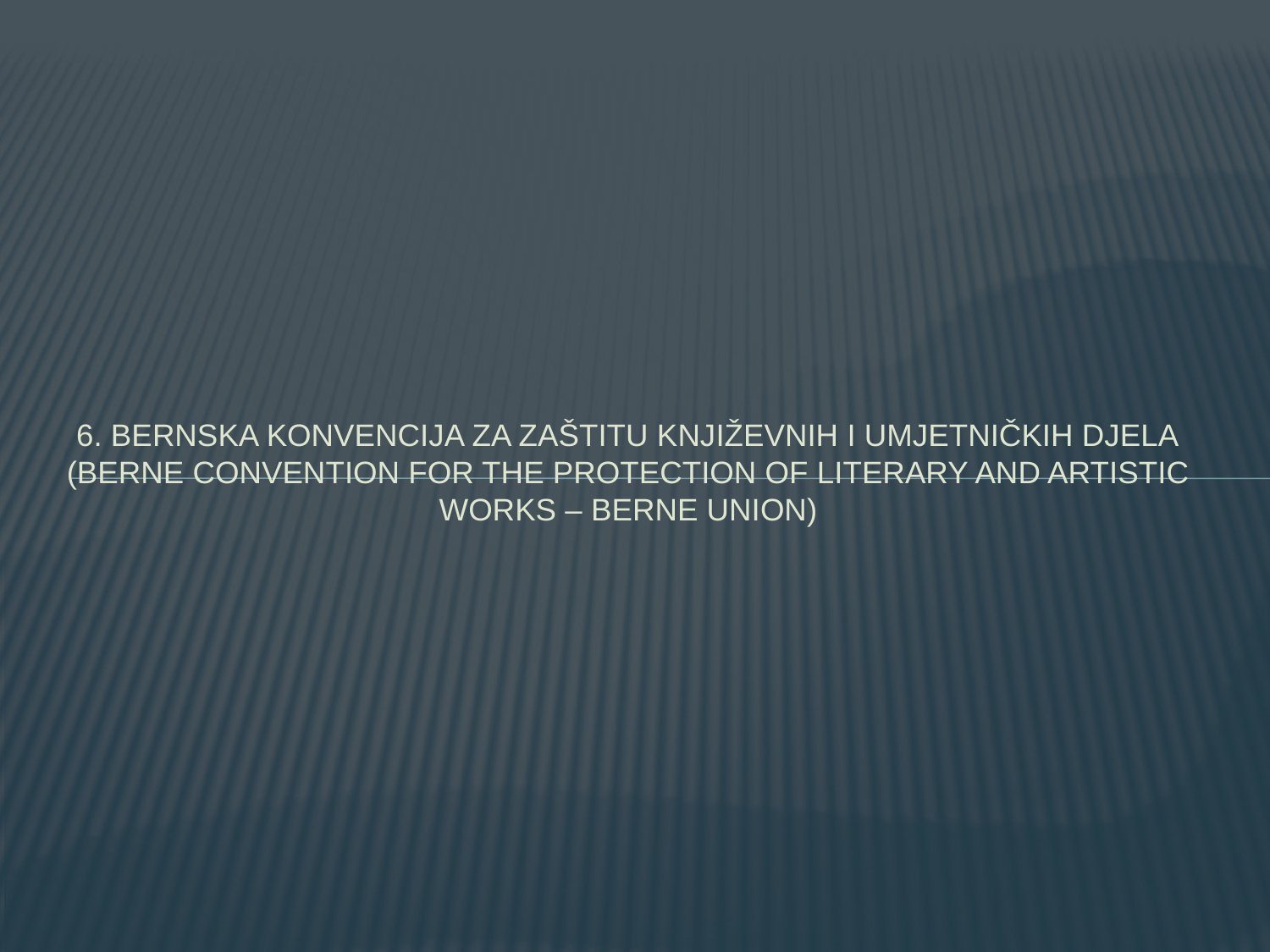

# 6. BERNSKA KONVENCIJA ZA ZAŠTITU KNJIŽEVNIH I UMJETNIČKIH DJELA (Berne Convention for the Protection of Literary and Artistic Works – Berne Union)